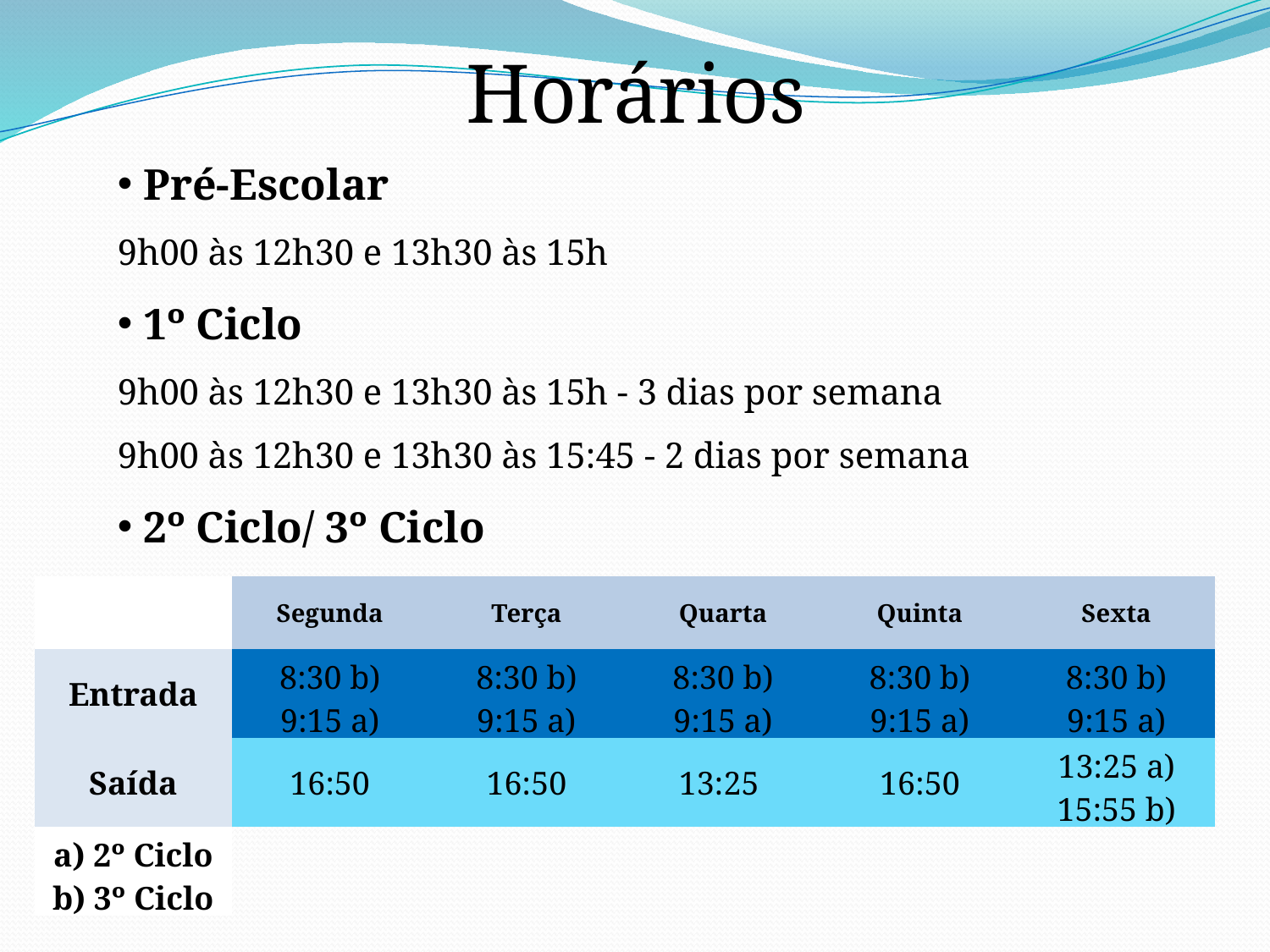

Horários
 Pré-Escolar
9h00 às 12h30 e 13h30 às 15h
 1º Ciclo
9h00 às 12h30 e 13h30 às 15h - 3 dias por semana
9h00 às 12h30 e 13h30 às 15:45 - 2 dias por semana
 2º Ciclo/ 3º Ciclo

|  | Segunda | Terça | Quarta | Quinta | Sexta |
| --- | --- | --- | --- | --- | --- |
| Entrada | 8:30 b) 9:15 a) | 8:30 b) 9:15 a) | 8:30 b) 9:15 a) | 8:30 b) 9:15 a) | 8:30 b) 9:15 a) |
| Saída | 16:50 | 16:50 | 13:25 | 16:50 | 13:25 a) 15:55 b) |
| a) 2º Ciclo b) 3º Ciclo |  |  |  |  |  |